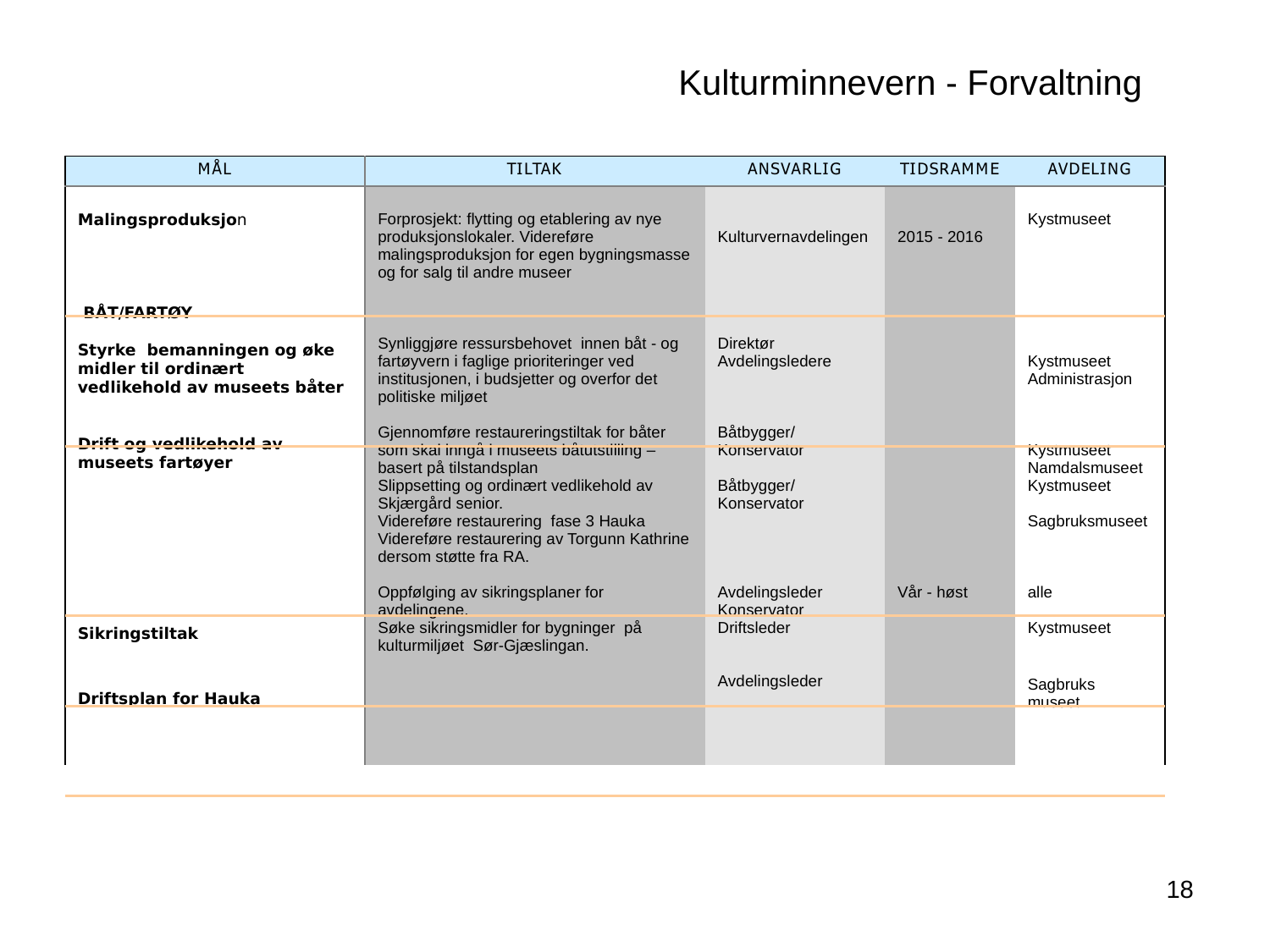

Kulturminnevern - Forvaltning
| MÅL | TILTAK | ANSVARLIG | TIDSRAMME | AVDELING |
| --- | --- | --- | --- | --- |
| Malingsproduksjon BÅT/FARTØY Styrke bemanningen og øke midler til ordinært vedlikehold av museets båter Drift og vedlikehold av museets fartøyer Sikringstiltak Driftsplan for Hauka | Forprosjekt: flytting og etablering av nye produksjonslokaler. Videreføre malingsproduksjon for egen bygningsmasse og for salg til andre museer Synliggjøre ressursbehovet innen båt - og fartøyvern i faglige prioriteringer ved institusjonen, i budsjetter og overfor det politiske miljøet Gjennomføre restaureringstiltak for båter som skal inngå i museets båtutstilling – basert på tilstandsplan Slippsetting og ordinært vedlikehold av Skjærgård senior. Videreføre restaurering fase 3 Hauka Videreføre restaurering av Torgunn Kathrine dersom støtte fra RA. Oppfølging av sikringsplaner for avdelingene. Søke sikringsmidler for bygninger på kulturmiljøet Sør-Gjæslingan. | Kulturvernavdelingen Direktør Avdelingsledere Båtbygger/ Konservator Båtbygger/ Konservator Avdelingsleder Konservator Driftsleder Avdelingsleder | 2015 - 2016 Vår - høst | Kystmuseet Kystmuseet Administrasjon Kystmuseet Namdalsmuseet Kystmuseet Sagbruksmuseet alle Kystmuseet Sagbruks museet |
18